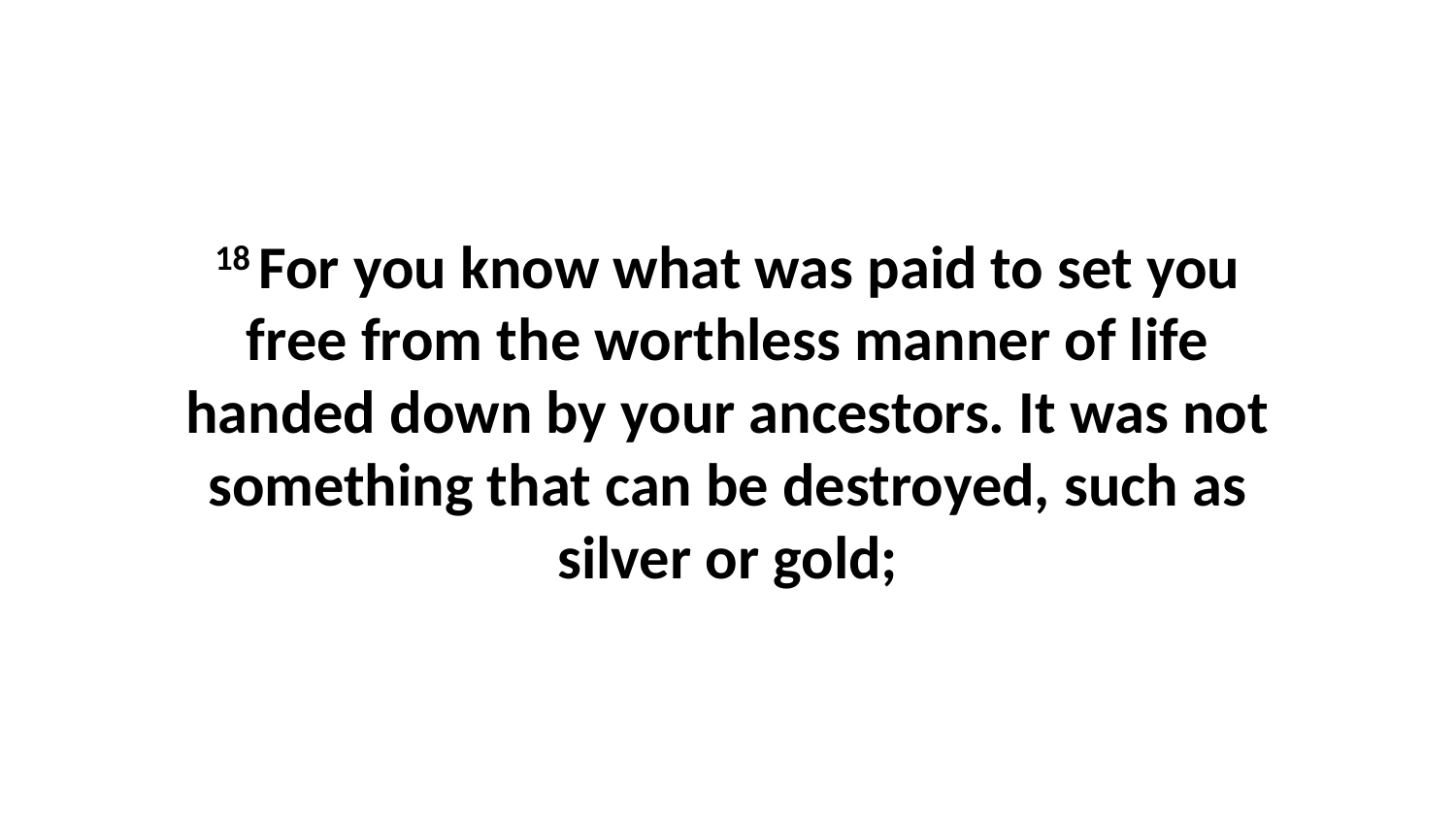

18 For you know what was paid to set you free from the worthless manner of life handed down by your ancestors. It was not something that can be destroyed, such as silver or gold;